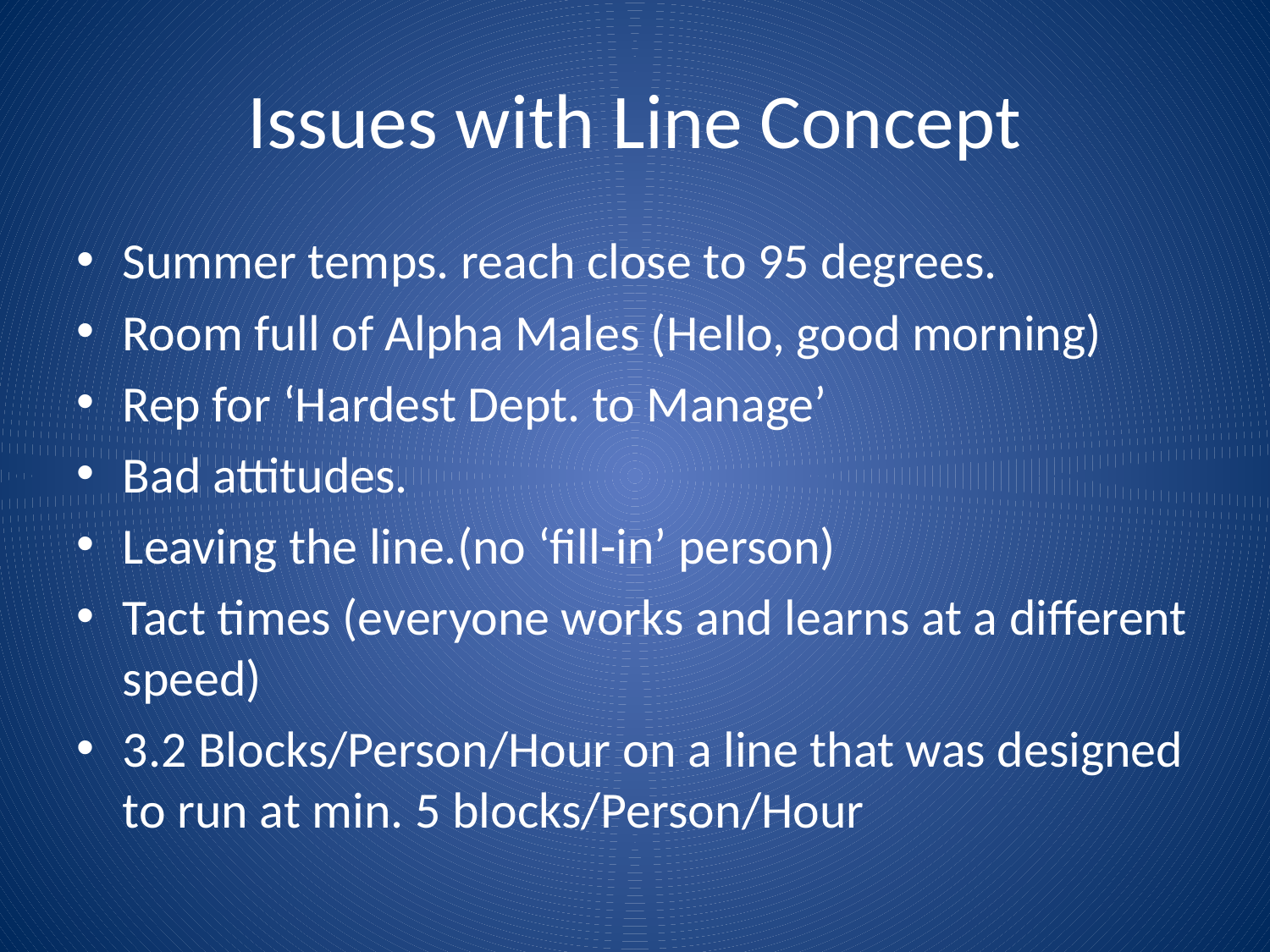

# Issues with Line Concept
Summer temps. reach close to 95 degrees.
Room full of Alpha Males (Hello, good morning)
Rep for ‘Hardest Dept. to Manage’
Bad attitudes.
Leaving the line.(no ‘fill-in’ person)
Tact times (everyone works and learns at a different speed)
3.2 Blocks/Person/Hour on a line that was designed to run at min. 5 blocks/Person/Hour